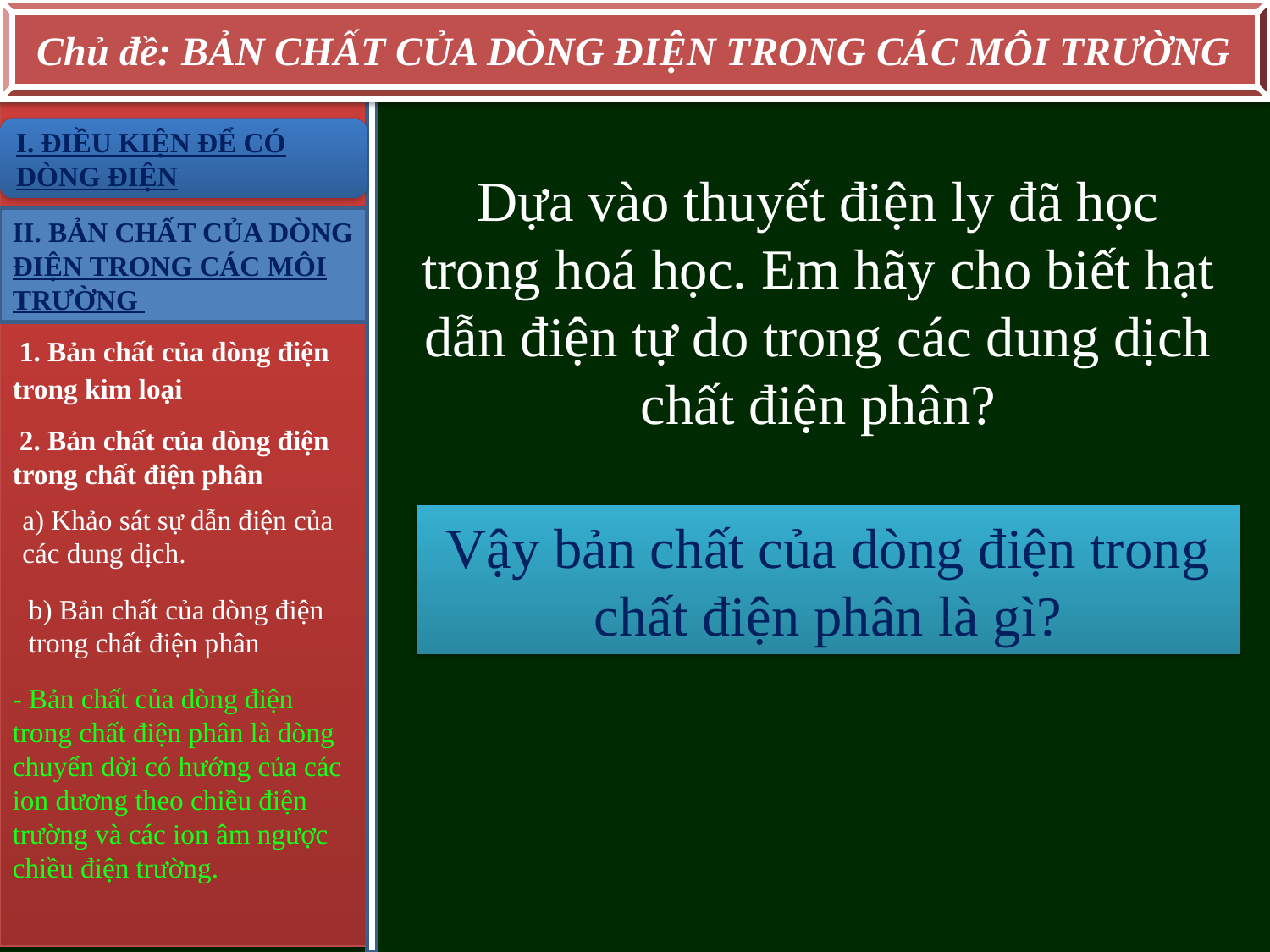

Chủ đề: BẢN CHẤT CỦA DÒNG ĐIỆN TRONG CÁC MÔI TRƯỜNG

I. ĐIỀU KIỆN ĐỂ CÓ DÒNG ĐIỆN
Dựa vào thuyết điện ly đã học trong hoá học. Em hãy cho biết hạt dẫn điện tự do trong các dung dịch chất điện phân?
II. BẢN CHẤT CỦA DÒNG ĐIỆN TRONG CÁC MÔI TRƯỜNG
 1. Bản chất của dòng điện trong kim loại
 2. Bản chất của dòng điện trong chất điện phân
a) Khảo sát sự dẫn điện của các dung dịch.
Vậy bản chất của dòng điện trong chất điện phân là gì?
b) Bản chất của dòng điện trong chất điện phân
- Bản chất của dòng điện trong chất điện phân là dòng chuyển dời có hướng của các ion dương theo chiều điện trường và các ion âm ngược chiều điện trường.